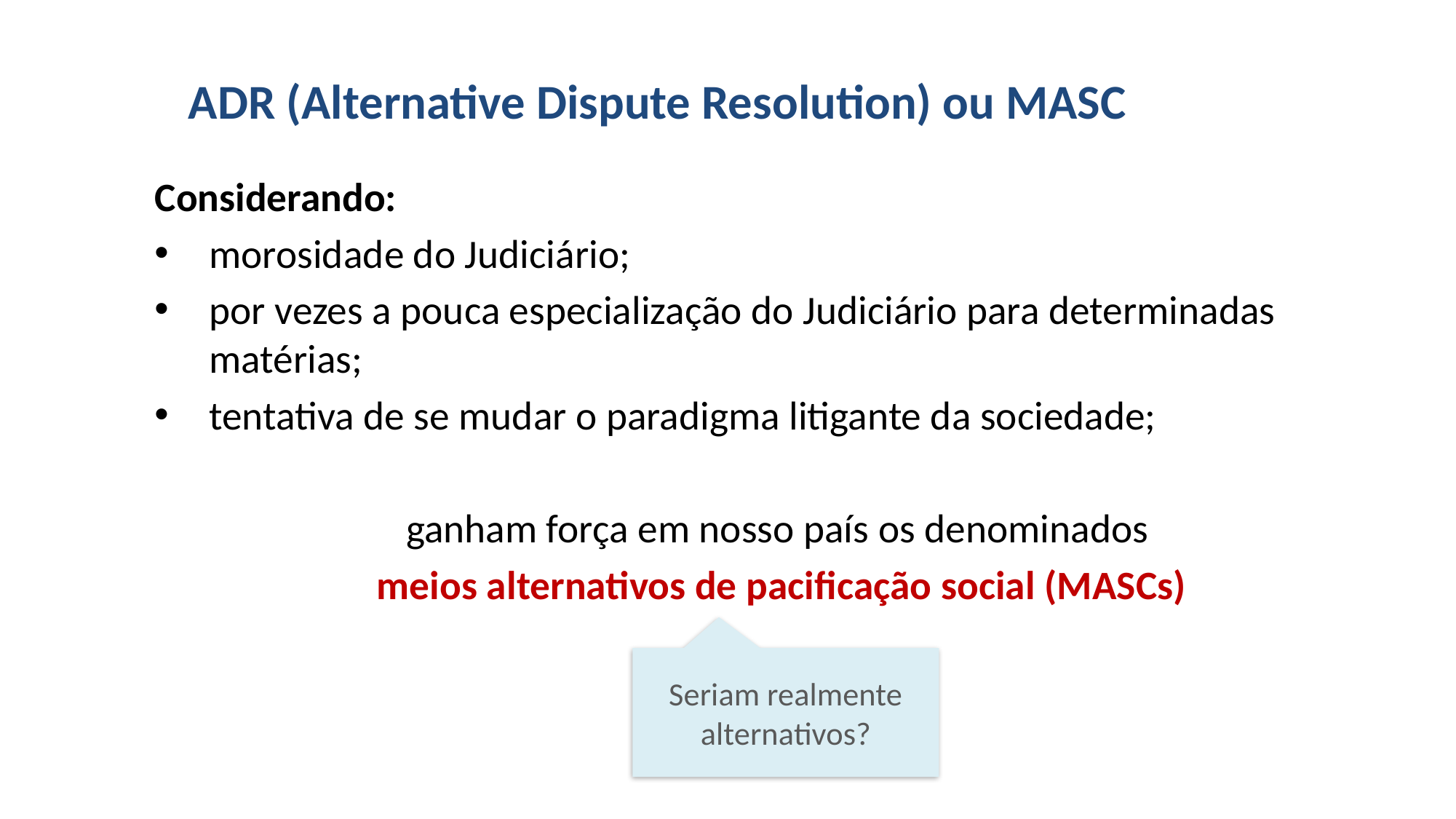

# ADR (Alternative Dispute Resolution) ou MASC
Considerando:
morosidade do Judiciário;
por vezes a pouca especialização do Judiciário para determinadas matérias;
tentativa de se mudar o paradigma litigante da sociedade;

ganham força em nosso país os denominados
 meios alternativos de pacificação social (MASCs)

Seriam realmente alternativos?